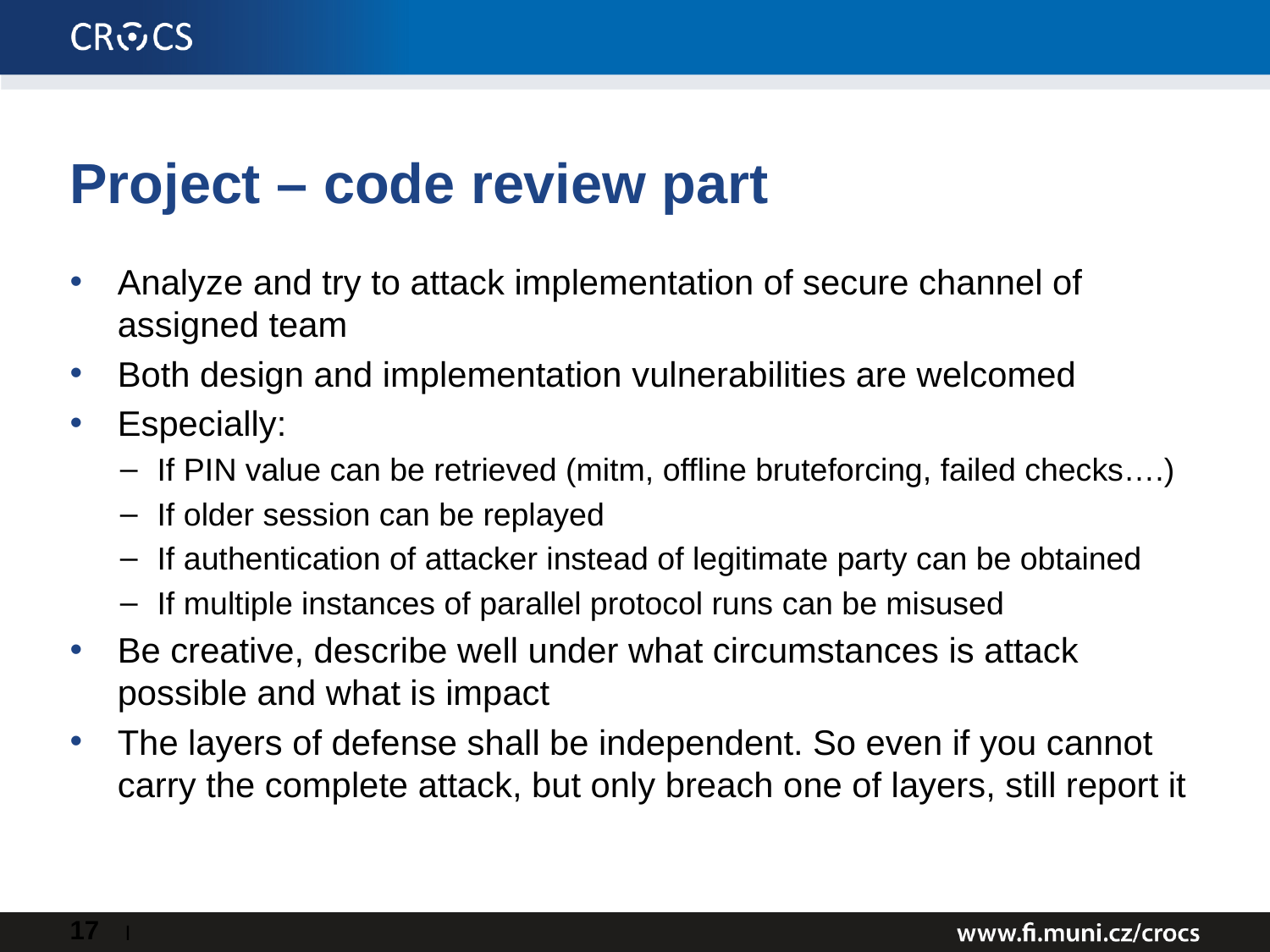

# Project – code review part
Analyze and try to attack implementation of secure channel of assigned team
Both design and implementation vulnerabilities are welcomed
Especially:
If PIN value can be retrieved (mitm, offline bruteforcing, failed checks….)
If older session can be replayed
If authentication of attacker instead of legitimate party can be obtained
If multiple instances of parallel protocol runs can be misused
Be creative, describe well under what circumstances is attack possible and what is impact
The layers of defense shall be independent. So even if you cannot carry the complete attack, but only breach one of layers, still report it

I
17